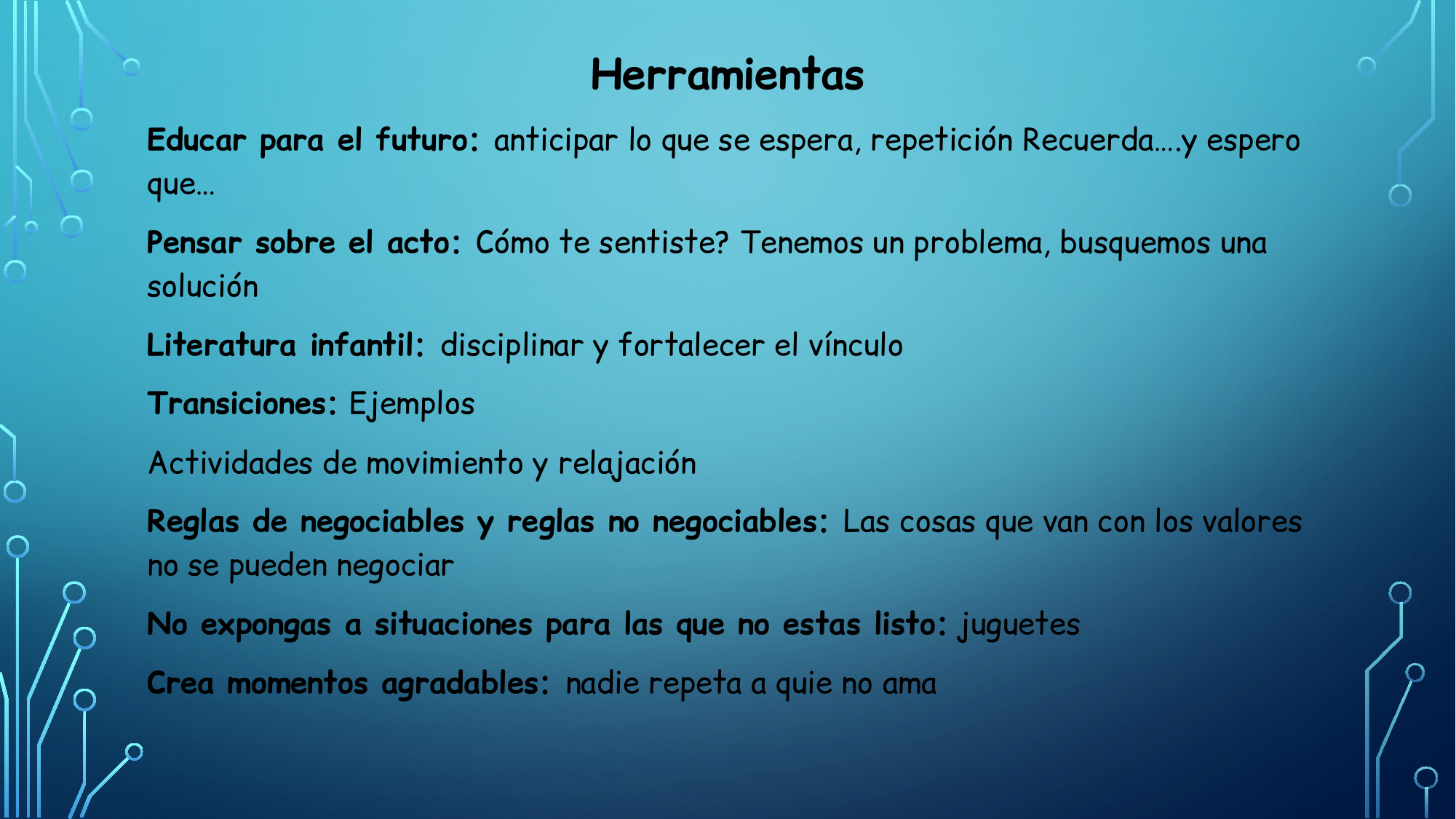

Herramientas
Educar para el futuro: anticipar lo que se espera, repetición Recuerda….y espero que…
Pensar sobre el acto: Cómo te sentiste? Tenemos un problema, busquemos una solución
Literatura infantil: disciplinar y fortalecer el vínculo
Transiciones: Ejemplos
Actividades de movimiento y relajación
Reglas de negociables y reglas no negociables: Las cosas que van con los valores no se pueden negociar
No expongas a situaciones para las que no estas listo: juguetes
Crea momentos agradables: nadie repeta a quie no ama